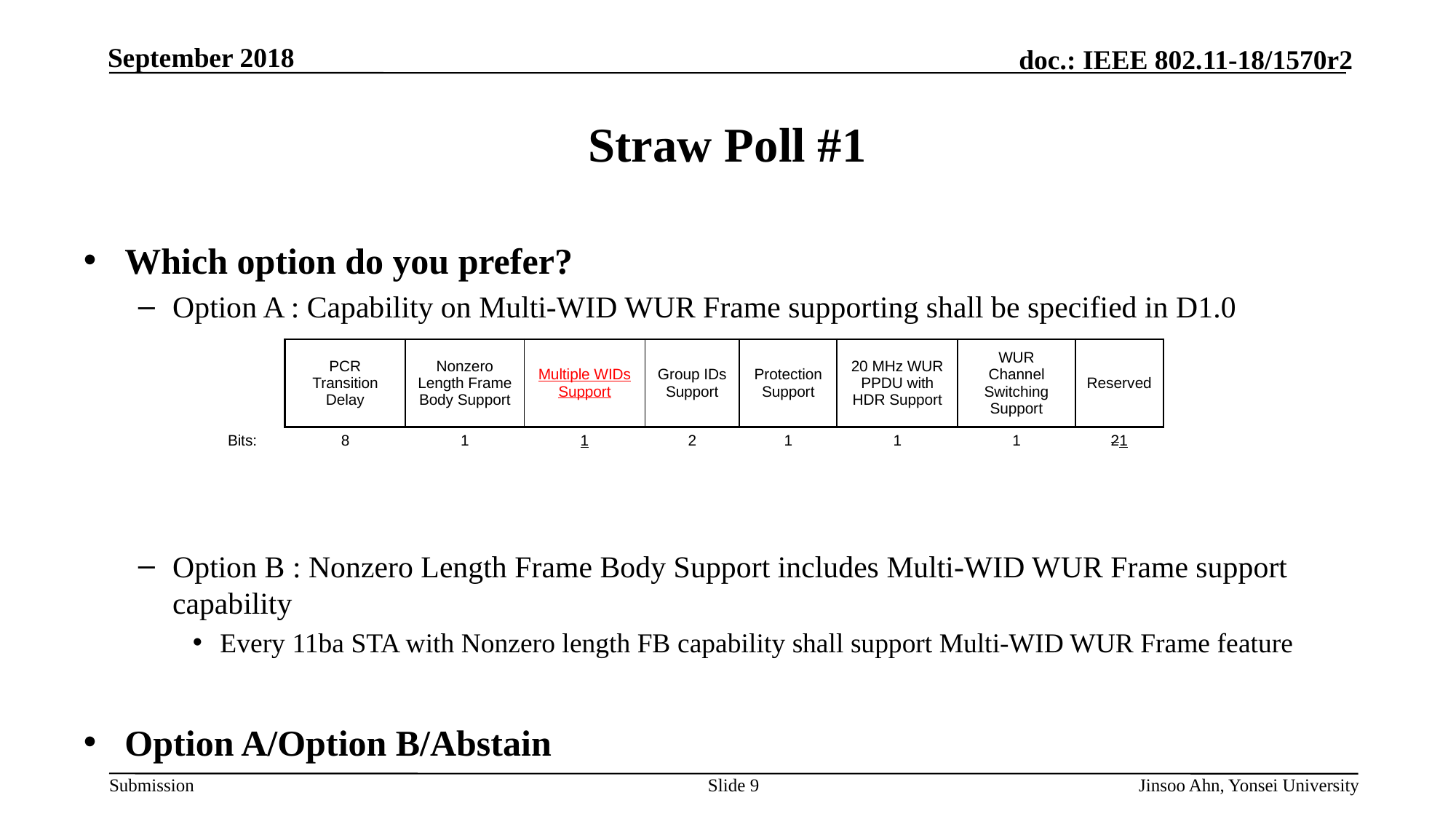

# Straw Poll #1
Which option do you prefer?
Option A : Capability on Multi-WID WUR Frame supporting shall be specified in D1.0

Option B : Nonzero Length Frame Body Support includes Multi-WID WUR Frame support capability
Every 11ba STA with Nonzero length FB capability shall support Multi-WID WUR Frame feature

Option A/Option B/Abstain
|  | PCR Transition Delay | Nonzero Length Frame Body Support | Multiple WIDs Support | Group IDs Support | Protection Support | 20 MHz WUR PPDU with HDR Support | WUR Channel Switching Support | Reserved |
| --- | --- | --- | --- | --- | --- | --- | --- | --- |
| Bits: | 8 | 1 | 1 | 2 | 1 | 1 | 1 | 21 |